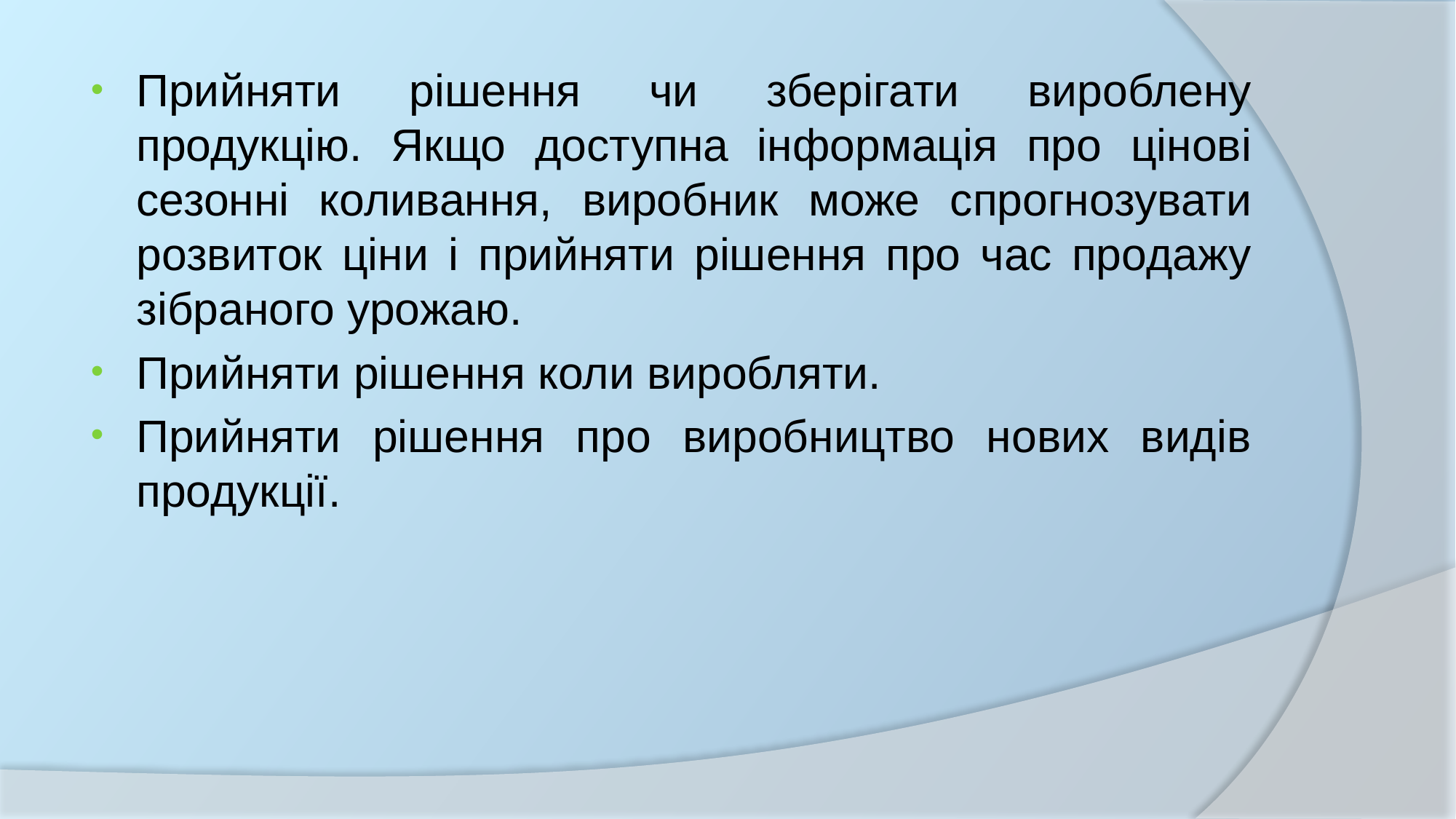

Прийняти рішення чи зберігати вироблену продукцію. Якщо доступна інформація про цінові сезонні коливання, виробник може спрогнозувати розвиток ціни і прийняти рішення про час продажу зібраного урожаю.
Прийняти рішення коли виробляти.
Прийняти рішення про виробництво нових видів продукції.